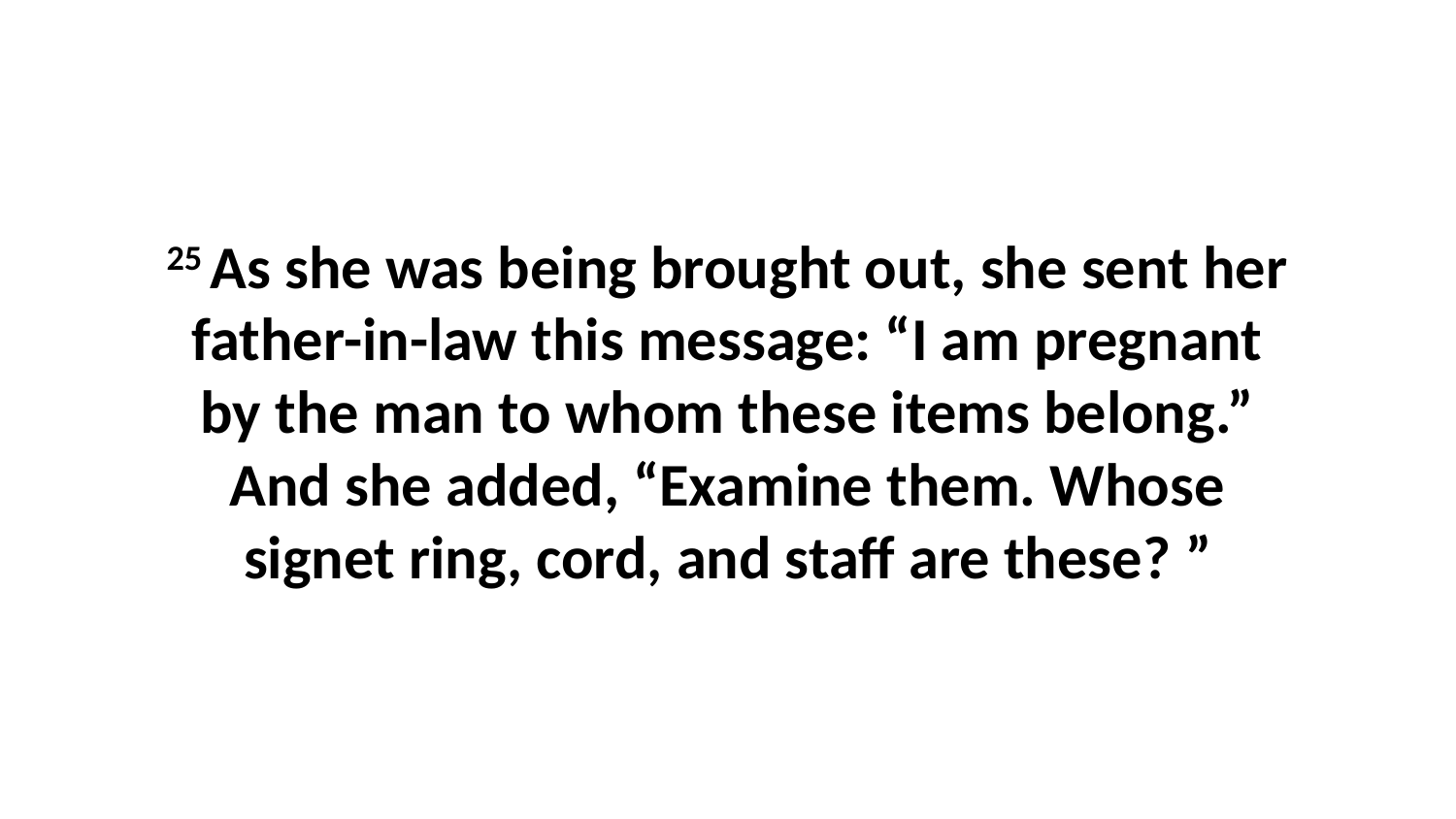

25 As she was being brought out, she sent her father-in-law this message: “I am pregnant by the man to whom these items belong.” And she added, “Examine them. Whose signet ring, cord, and staff are these? ”